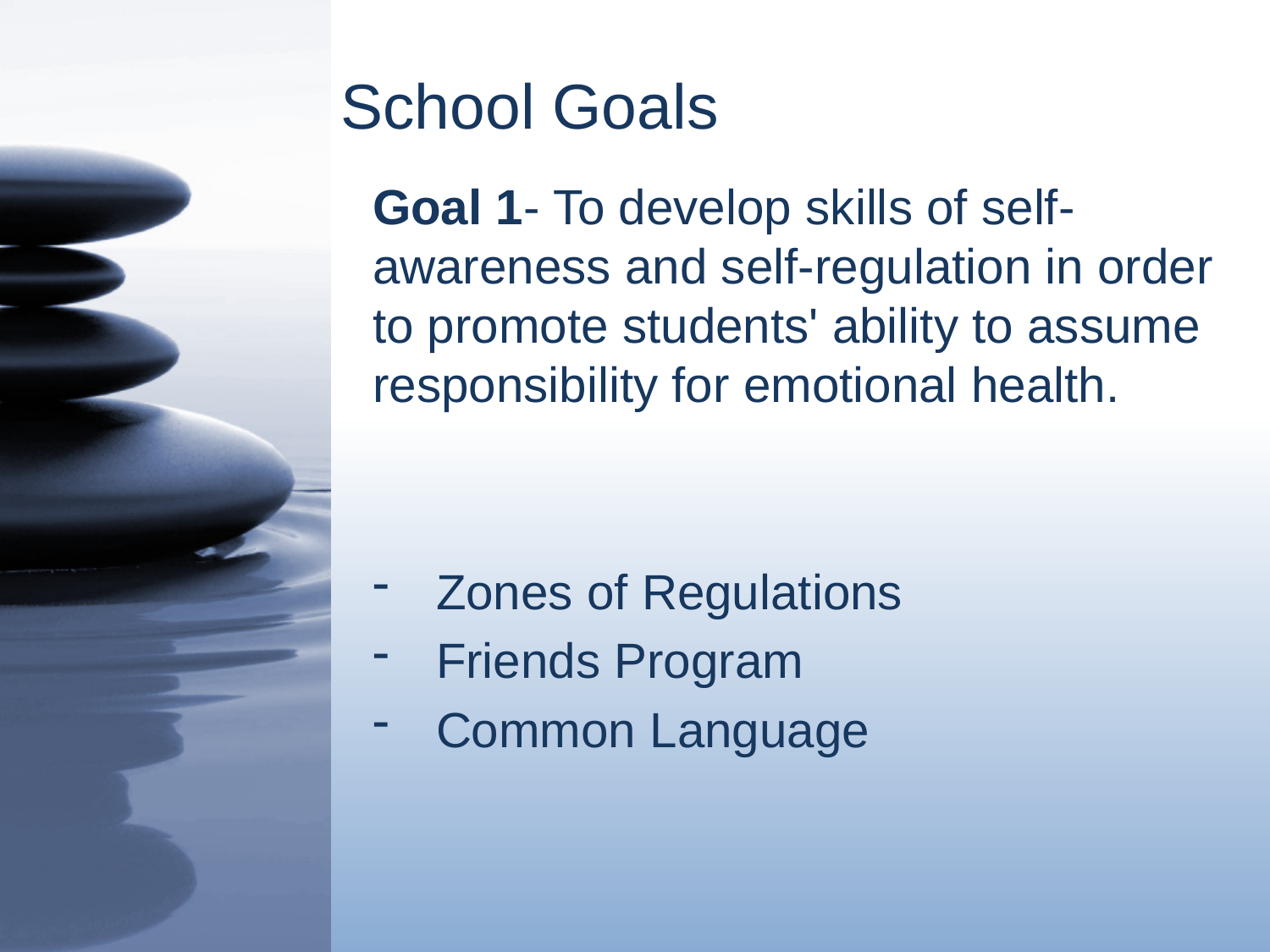

# School Goals
Goal 1- To develop skills of self-awareness and self-regulation in order to promote students' ability to assume responsibility for emotional health.

Zones of Regulations
Friends Program
Common Language